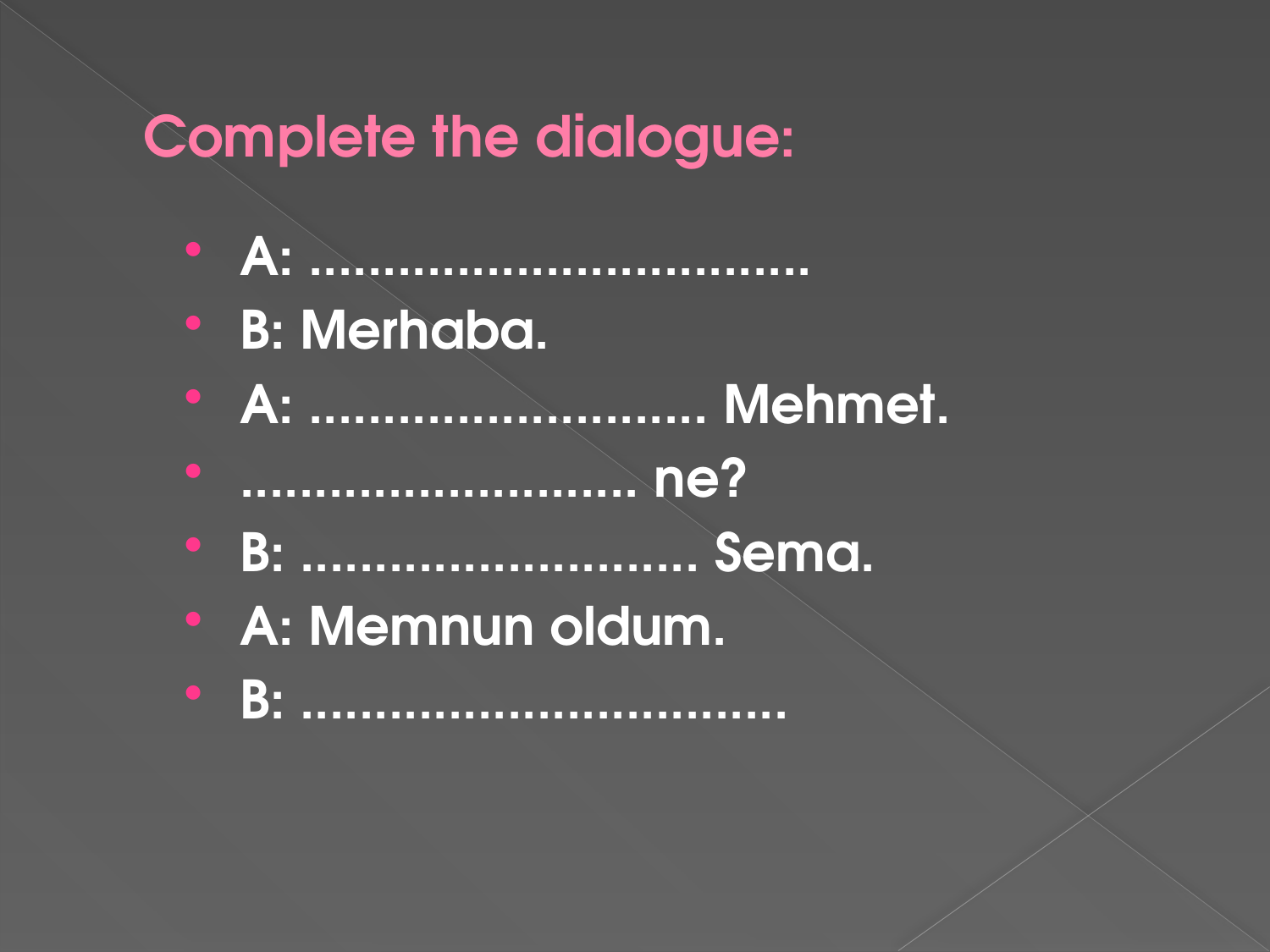

# Complete the dialogue:
A: ..................................
B: Merhaba.
A: ........................... Mehmet.
........................... ne?
B: ........................... Sema.
A: Memnun oldum.
B: .................................